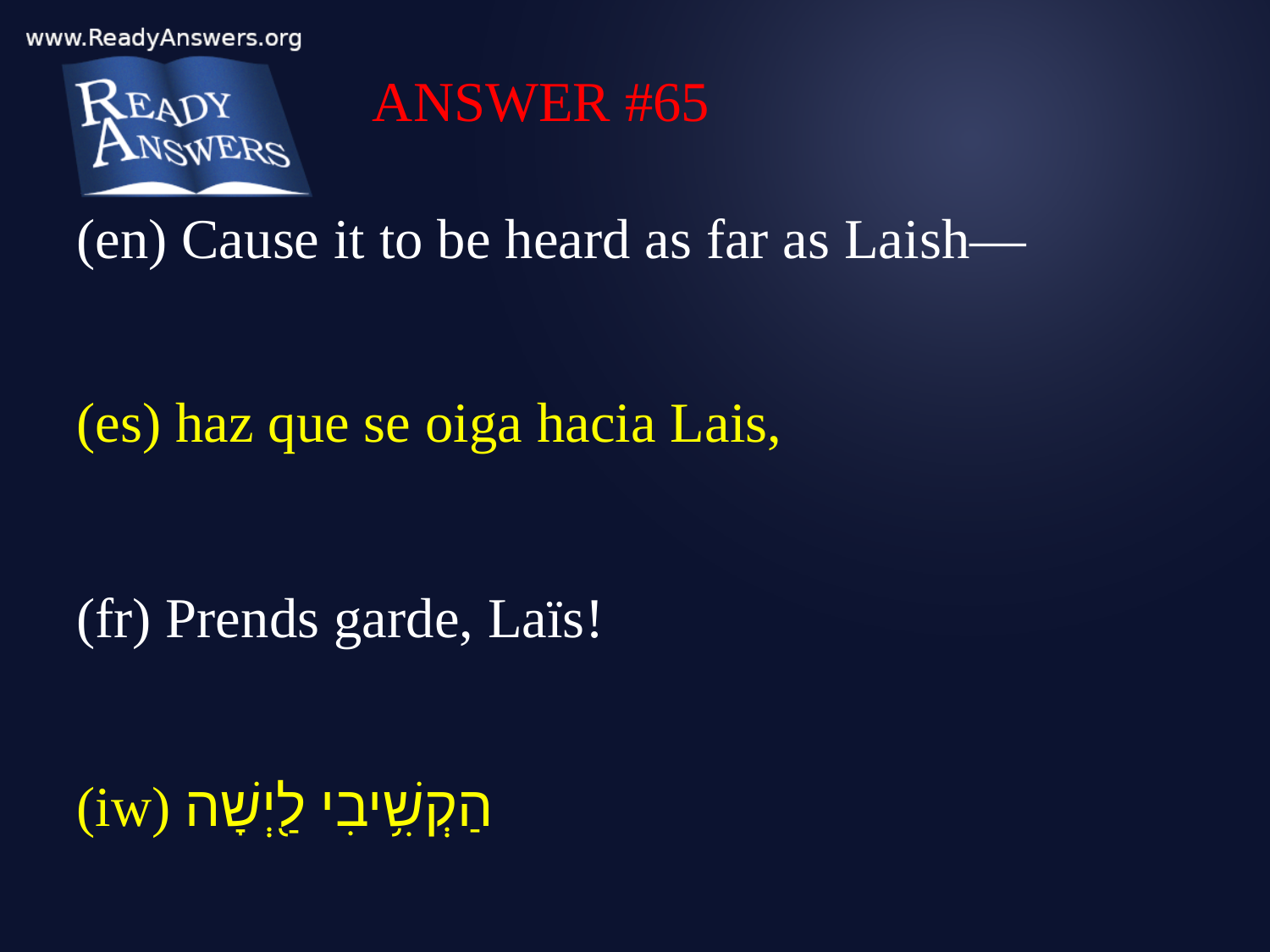

ANSWER #65
(en) Cause it to be heard as far as Laish—
(es) haz que se oiga hacia Lais,
(fr) Prends garde, Laïs!
(iw) הַקְשִׁ֥יבִי לַ֖יְשָׁה